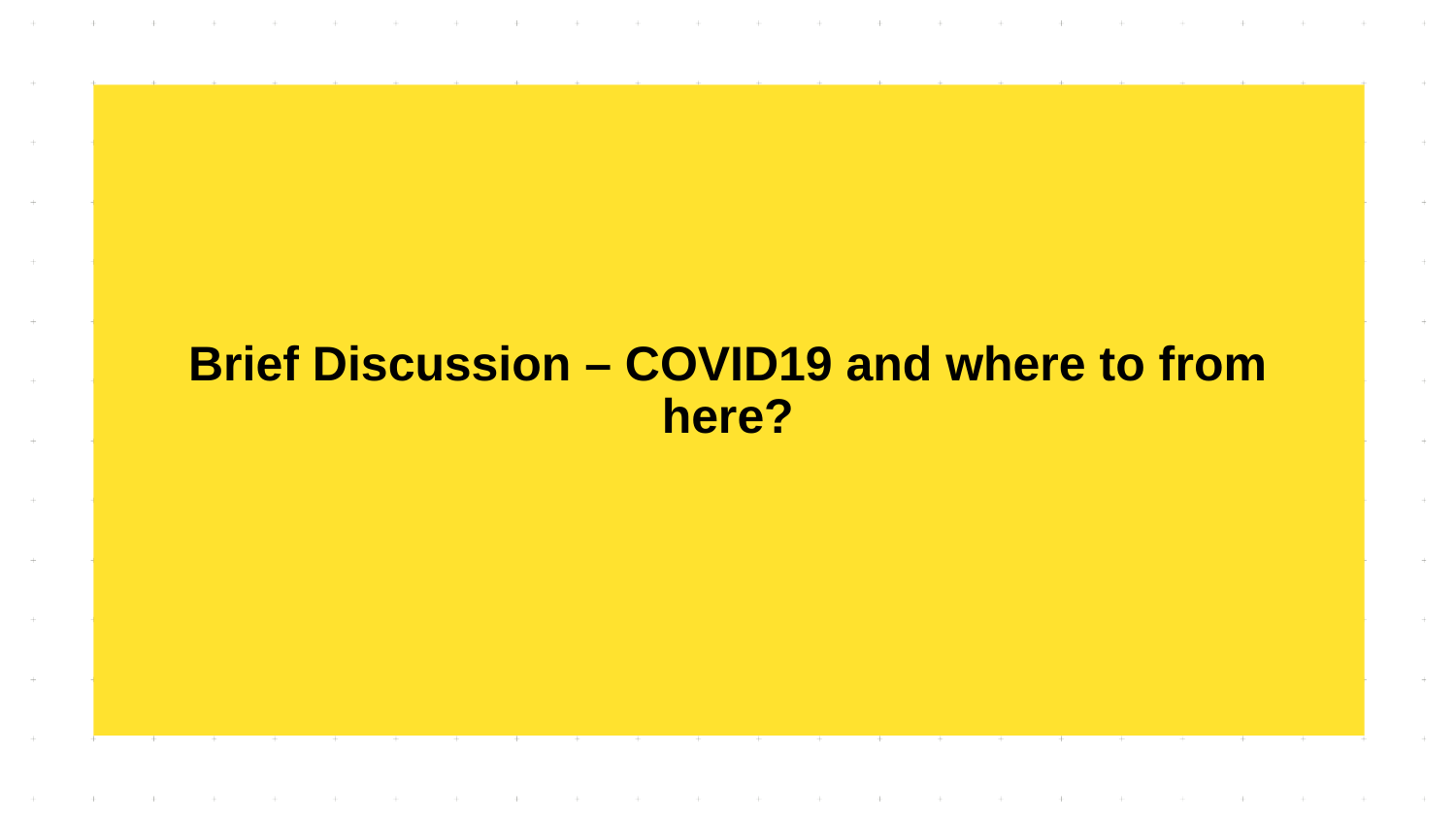

# Brief Discussion – COVID19 and where to from here?